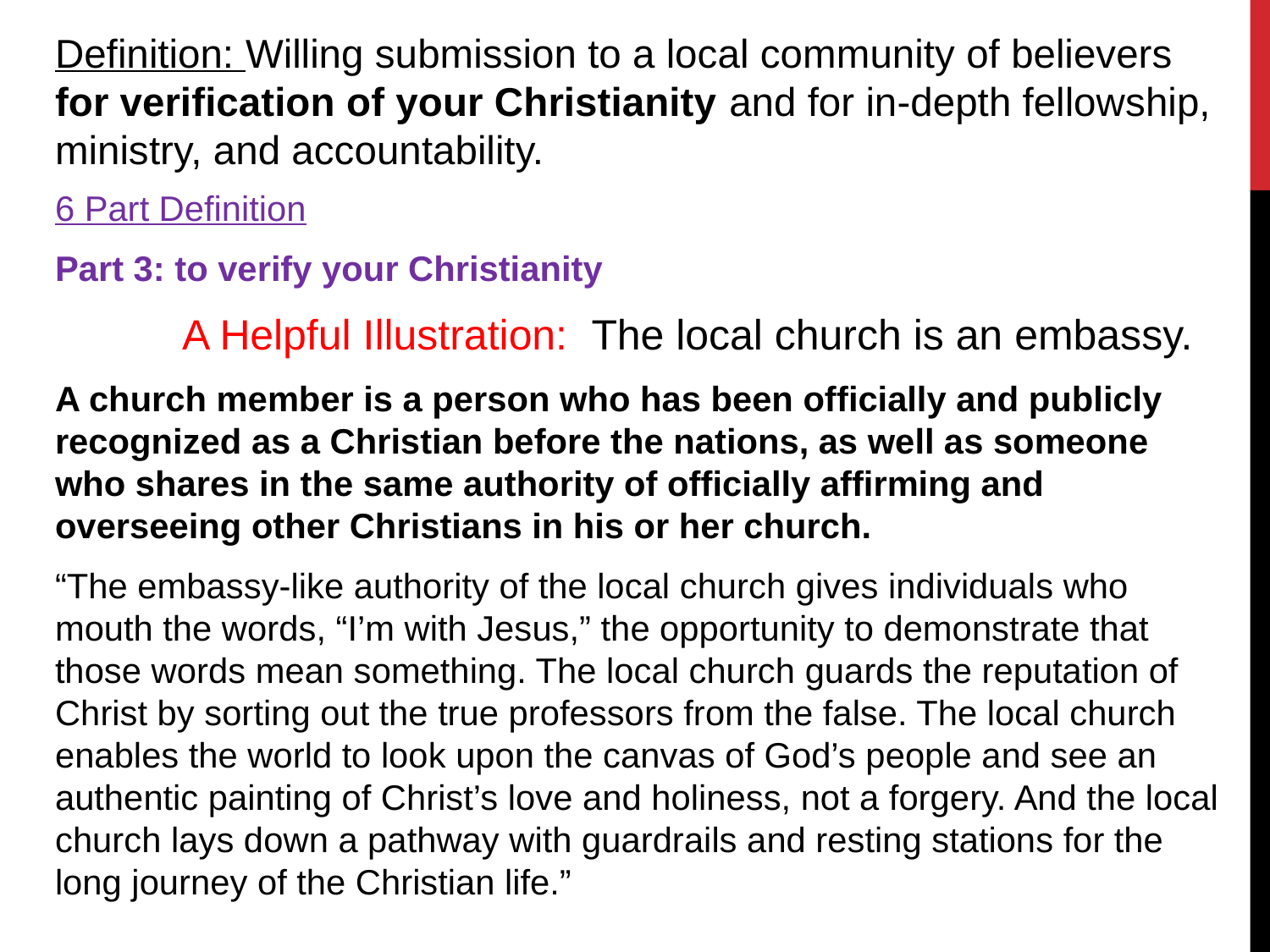

Definition: Willing submission to a local community of believers for verification of your Christianity and for in-depth fellowship, ministry, and accountability.

6 Part Definition
Part 3: to verify your Christianity
	A Helpful Illustration:  The local church is an embassy.
A church member is a person who has been officially and publicly recognized as a Christian before the nations, as well as someone who shares in the same authority of officially affirming and overseeing other Christians in his or her church.
“The embassy-like authority of the local church gives individuals who mouth the words, “I’m with Jesus,” the opportunity to demonstrate that those words mean something. The local church guards the reputation of Christ by sorting out the true professors from the false. The local church enables the world to look upon the canvas of God’s people and see an authentic painting of Christ’s love and holiness, not a forgery. And the local church lays down a pathway with guardrails and resting stations for the long journey of the Christian life.”